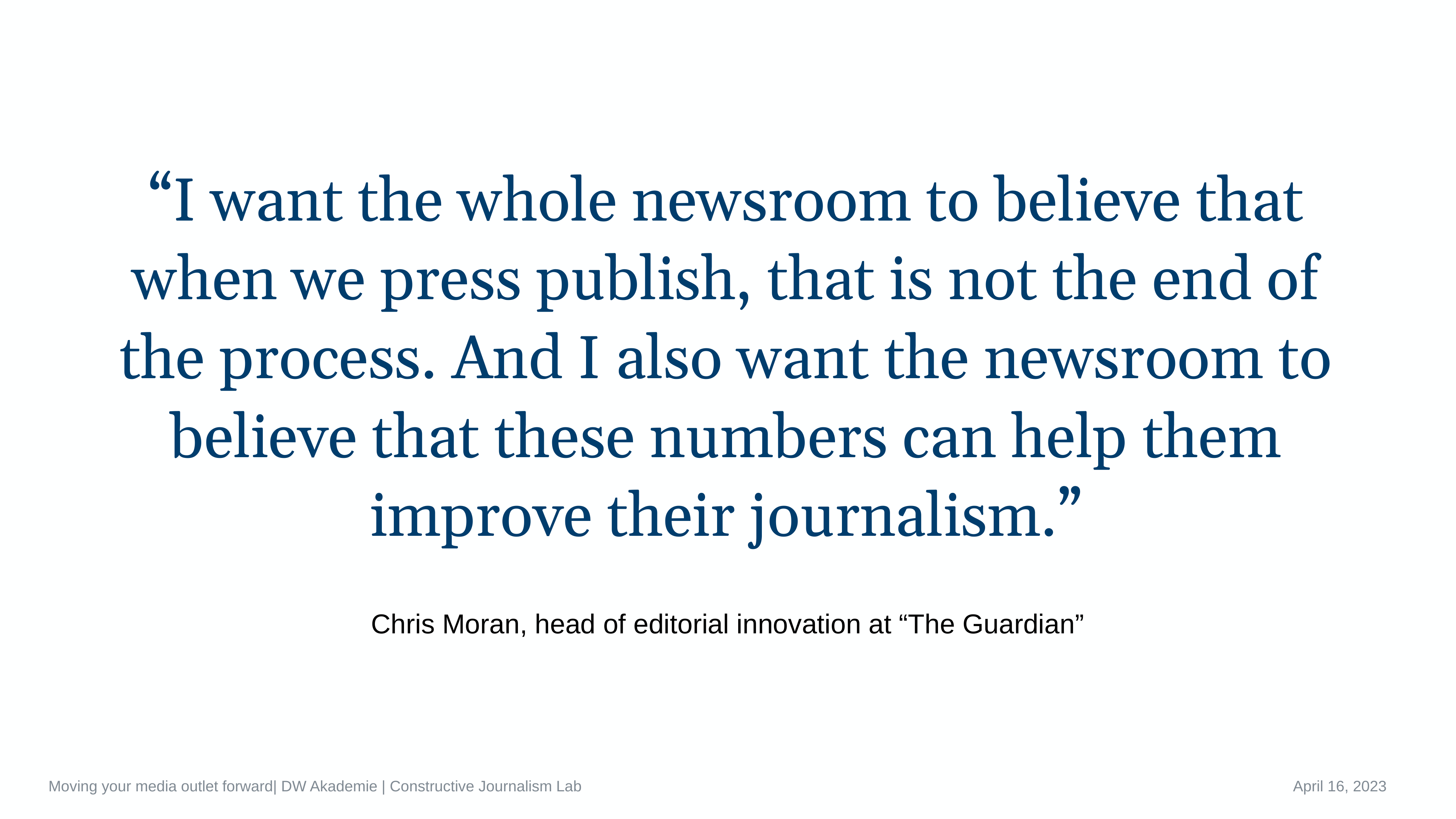

“I want the whole newsroom to believe that when we press publish, that is not the end of the process. And I also want the newsroom to believe that these numbers can help them improve their journalism.”
Chris Moran, head of editorial innovation at “The Guardian”
Moving your media outlet forward| DW Akademie | Constructive Journalism Lab
April 16, 2023